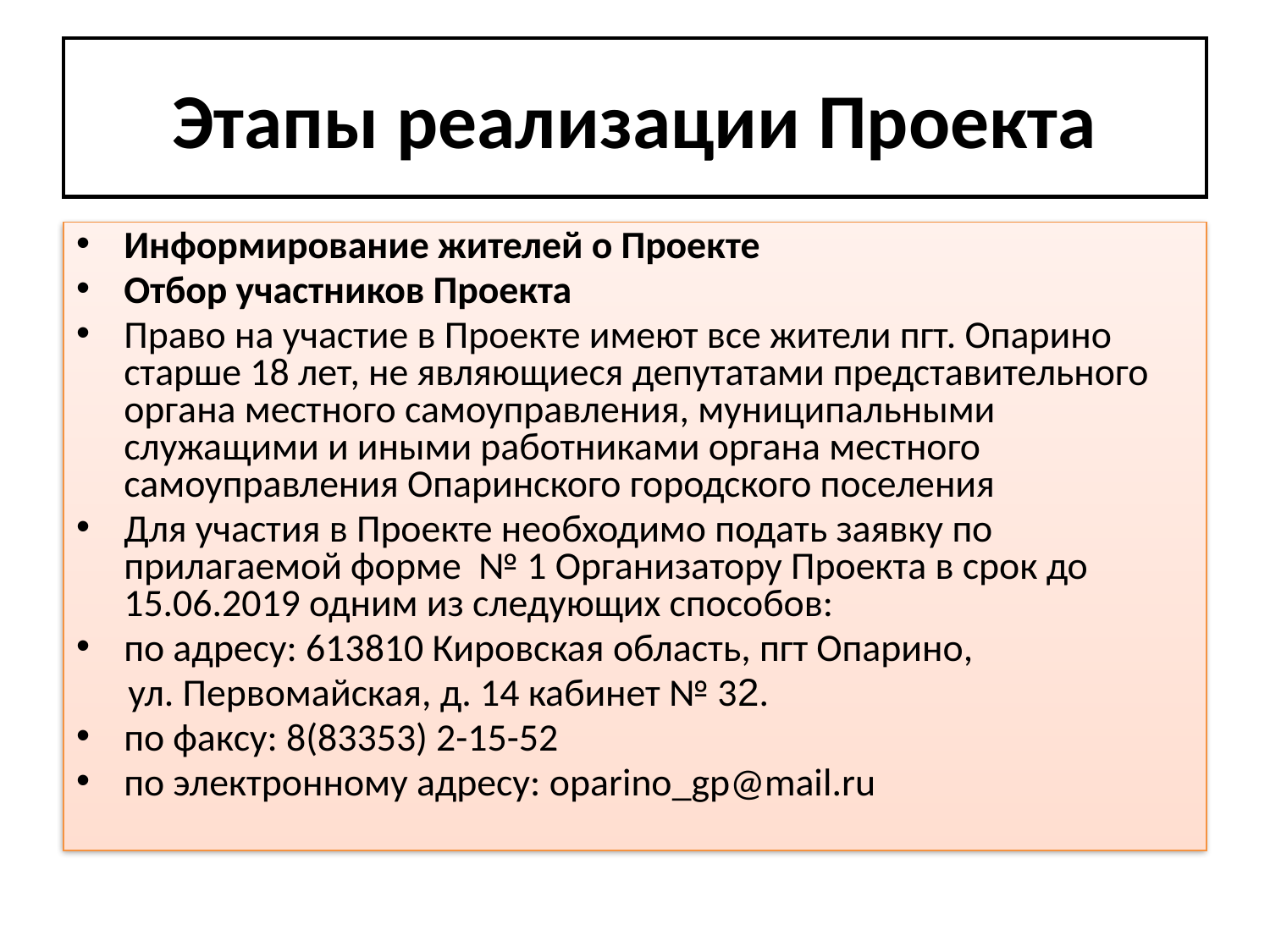

# Этапы реализации Проекта
Информирование жителей о Проекте
Отбор участников Проекта
Право на участие в Проекте имеют все жители пгт. Опарино старше 18 лет, не являющиеся депутатами представительного органа местного самоуправления, муниципальными служащими и иными работниками органа местного самоуправления Опаринского городского поселения
Для участия в Проекте необходимо подать заявку по прилагаемой форме  № 1 Организатору Проекта в срок до 15.06.2019 одним из следующих способов:
по адресу: 613810 Кировская область, пгт Опарино,
      ул. Первомайская, д. 14 кабинет № 32.
по факсу: 8(83353) 2-15-52
по электронному адресу: oparino_gp@mail.ru